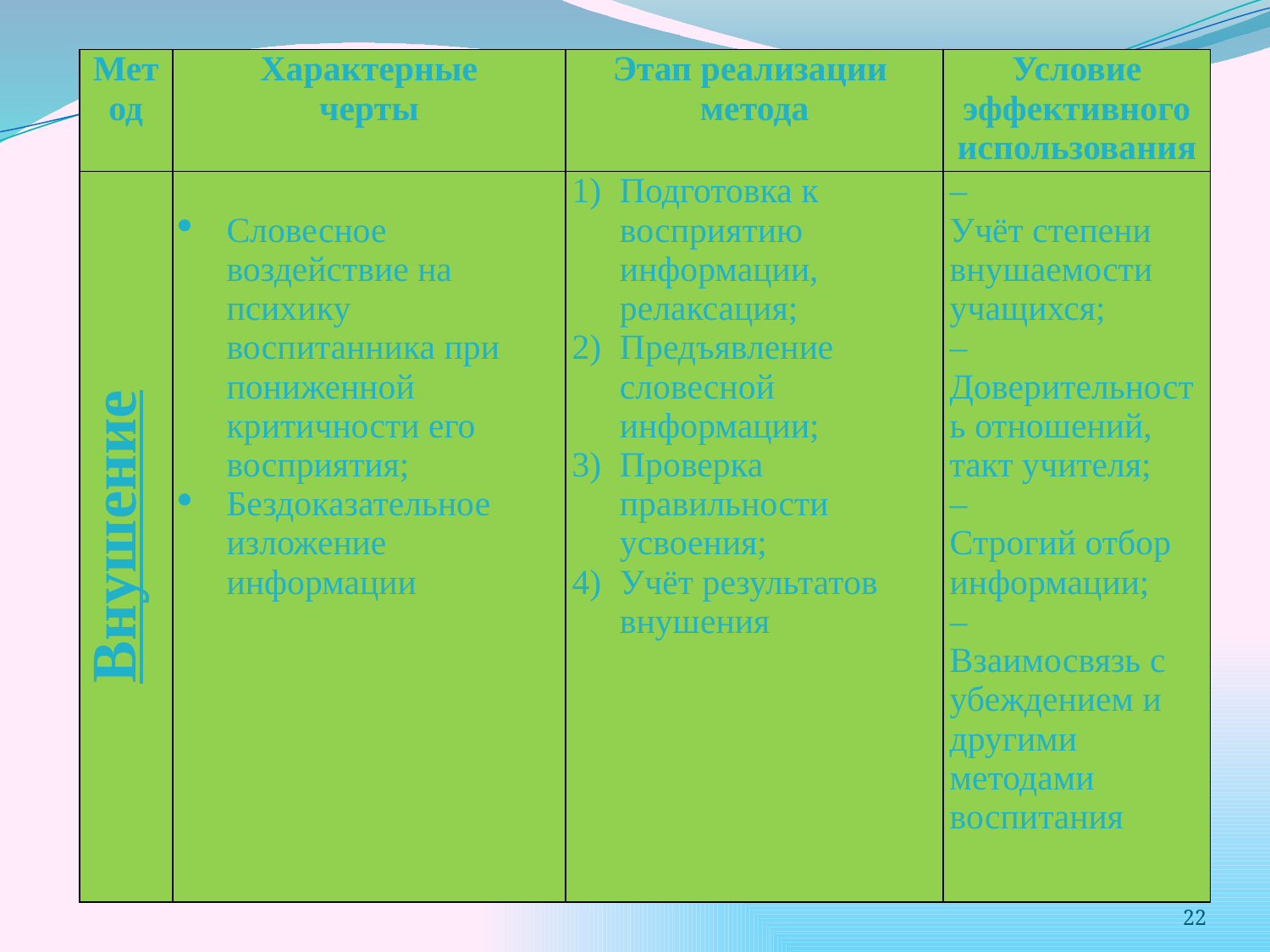

| Метод | Характерные черты | Этап реализации метода | Условие эффективного использования |
| --- | --- | --- | --- |
| Внушение | Словесное воздействие на психику воспитанника при пониженной критичности его восприятия; Бездоказательное изложение информации | Подготовка к восприятию информации, релаксация; Предъявление словесной информации; Проверка правильности усвоения; Учёт результатов внушения | – Учёт степени внушаемости учащихся; –Доверительность отношений, такт учителя; – Строгий отбор информации; – Взаимосвязь с убеждением и другими методами воспитания |
#
22